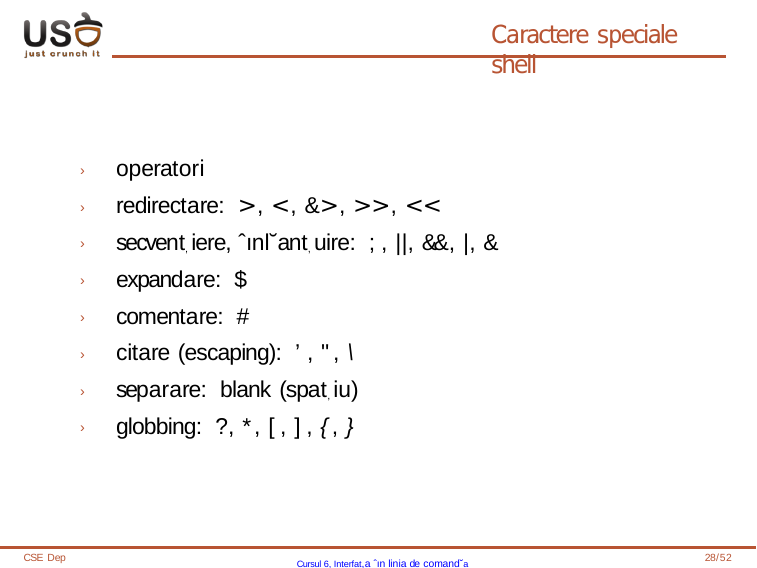

# Caractere speciale shell

›  operatori
›  redirectare:  >, <, &>, >>, <<
›  secvent, iere, ˆınl˘ant, uire:  ;, ||, &&, |, &
›  expandare:  $
›  comentare:  #
›  citare (escaping):  ’, ", \
›  separare:  blank (spat, iu)
›  globbing:  ?, *, [, ], {, }

CSE Dep
Cursul 6, Interfat,a ˆın linia de comand˘a
28/52